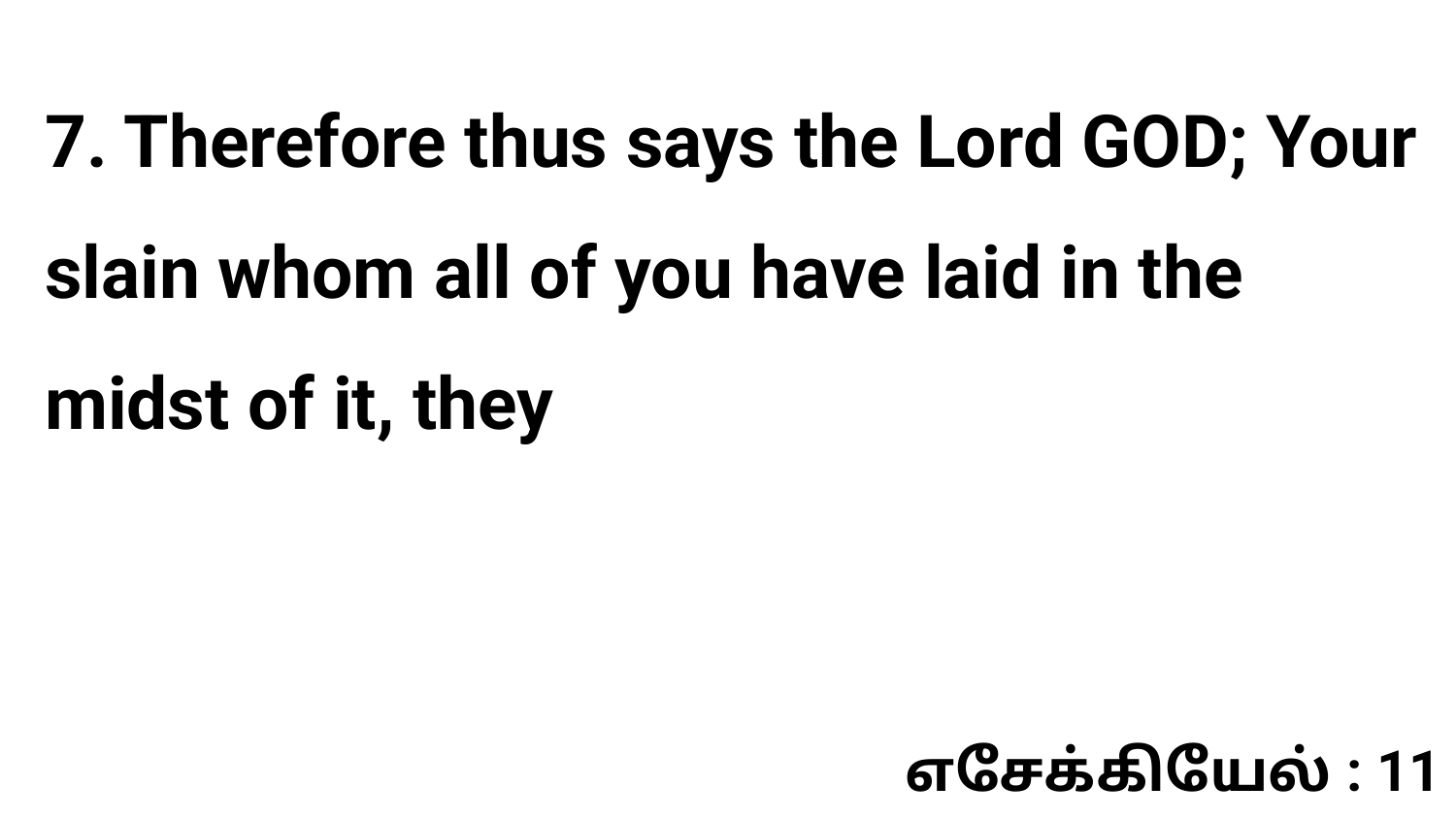

7. Therefore thus says the Lord GOD; Your slain whom all of you have laid in the midst of it, they
எசேக்கியேல் : 11